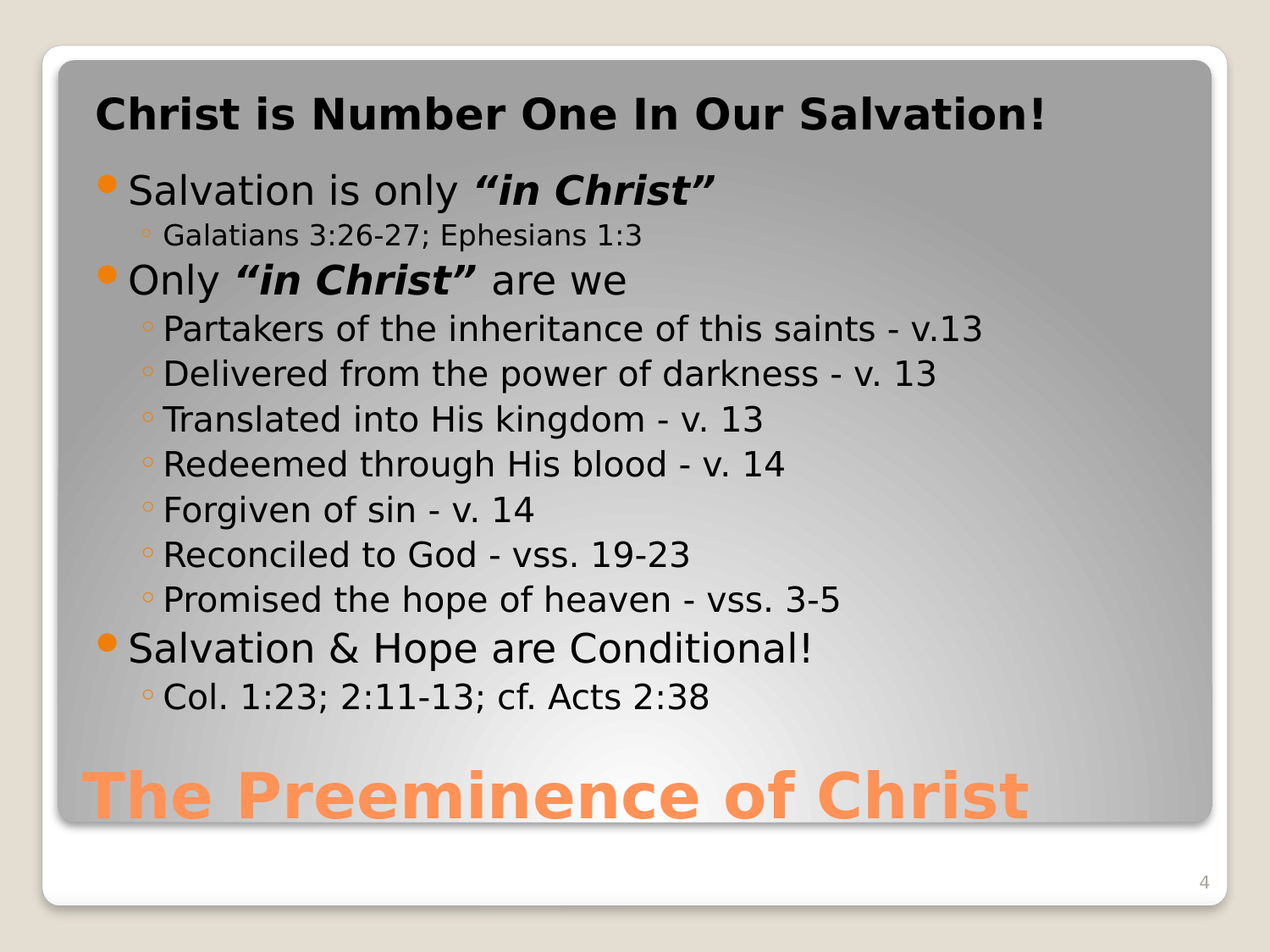

Christ is Number One In Our Salvation!

Salvation is only “in Christ”
Galatians 3:26-27; Ephesians 1:3
Only “in Christ” are we
Partakers of the inheritance of this saints - v.13
Delivered from the power of darkness - v. 13
Translated into His kingdom - v. 13
Redeemed through His blood - v. 14
Forgiven of sin - v. 14
Reconciled to God - vss. 19-23
Promised the hope of heaven - vss. 3-5
Salvation & Hope are Conditional!
Col. 1:23; 2:11-13; cf. Acts 2:38

# The Preeminence of Christ
4